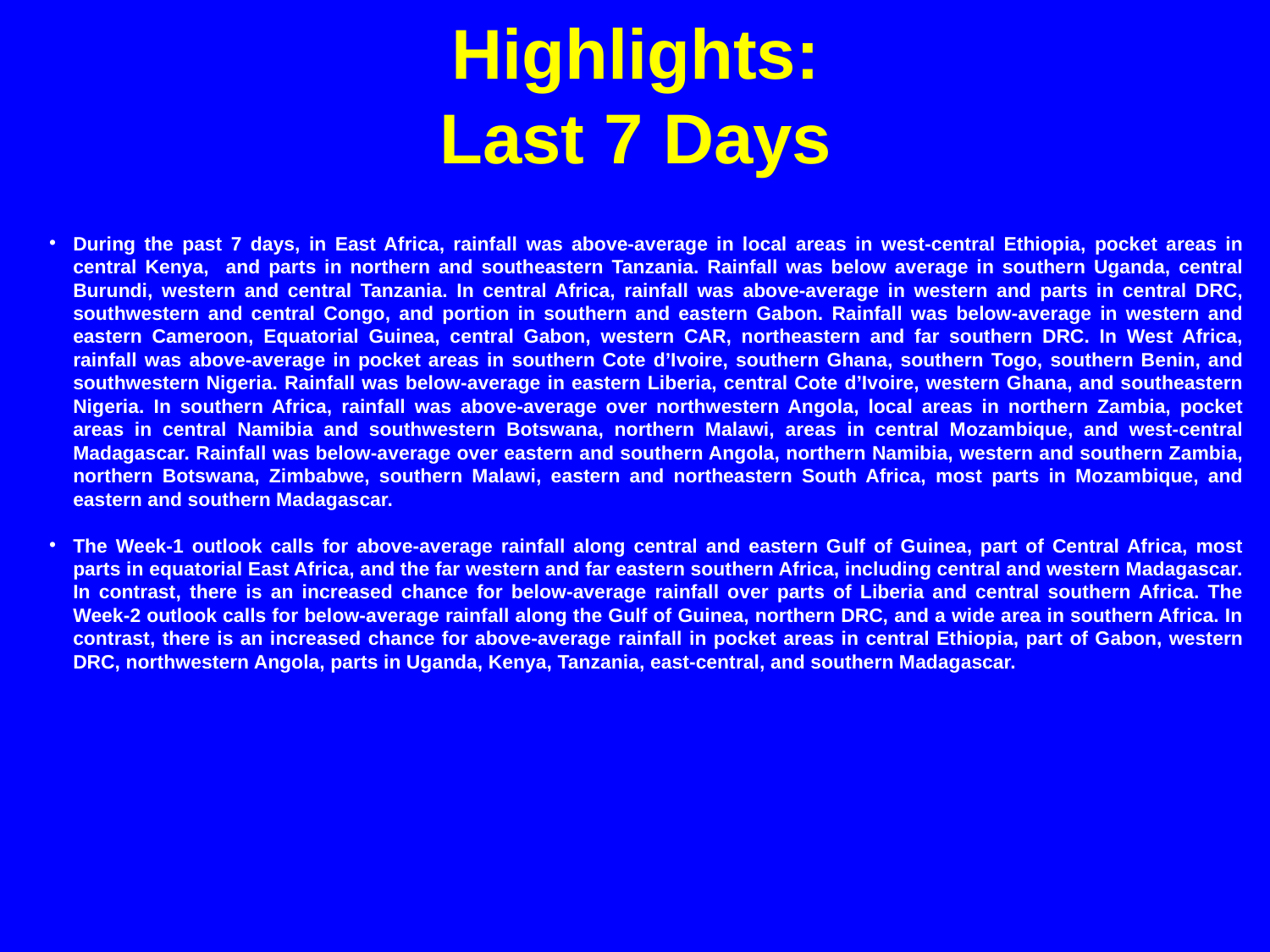

# Highlights: Last 7 Days

During the past 7 days, in East Africa, rainfall was above-average in local areas in west-central Ethiopia, pocket areas in central Kenya,  and parts in northern and southeastern Tanzania. Rainfall was below average in southern Uganda, central Burundi, western and central Tanzania. In central Africa, rainfall was above-average in western and parts in central DRC, southwestern and central Congo, and portion in southern and eastern Gabon. Rainfall was below-average in western and eastern Cameroon, Equatorial Guinea, central Gabon, western CAR, northeastern and far southern DRC. In West Africa, rainfall was above-average in pocket areas in southern Cote d’Ivoire, southern Ghana, southern Togo, southern Benin, and southwestern Nigeria. Rainfall was below-average in eastern Liberia, central Cote d’Ivoire, western Ghana, and southeastern Nigeria. In southern Africa, rainfall was above-average over northwestern Angola, local areas in northern Zambia, pocket areas in central Namibia and southwestern Botswana, northern Malawi, areas in central Mozambique, and west-central Madagascar. Rainfall was below-average over eastern and southern Angola, northern Namibia, western and southern Zambia, northern Botswana, Zimbabwe, southern Malawi, eastern and northeastern South Africa, most parts in Mozambique, and eastern and southern Madagascar.

The Week-1 outlook calls for above-average rainfall along central and eastern Gulf of Guinea, part of Central Africa, most parts in equatorial East Africa, and the far western and far eastern southern Africa, including central and western Madagascar. In contrast, there is an increased chance for below-average rainfall over parts of Liberia and central southern Africa. The Week-2 outlook calls for below-average rainfall along the Gulf of Guinea, northern DRC, and a wide area in southern Africa. In contrast, there is an increased chance for above-average rainfall in pocket areas in central Ethiopia, part of Gabon, western DRC, northwestern Angola, parts in Uganda, Kenya, Tanzania, east-central, and southern Madagascar.